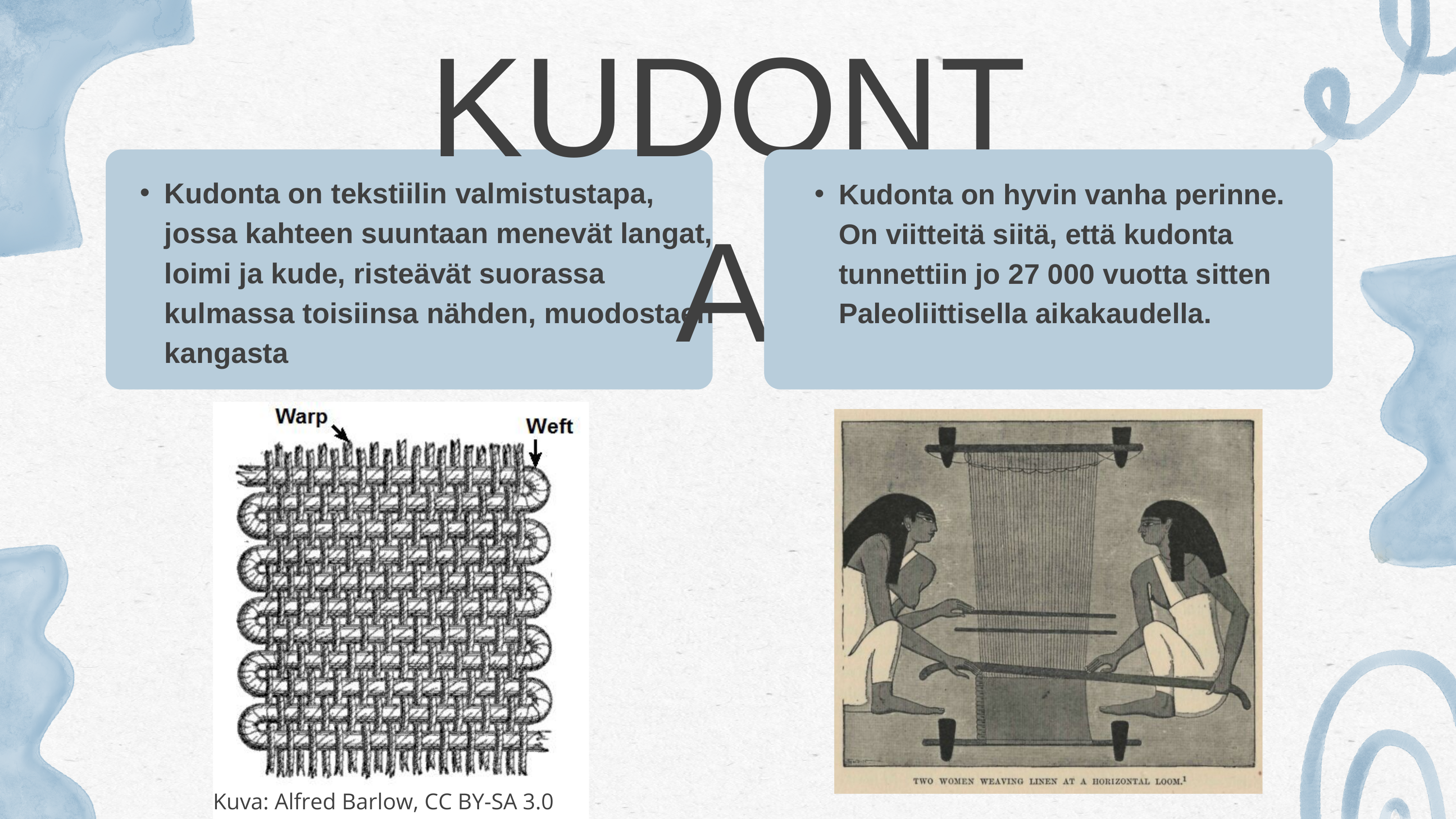

KUDONTA

Kudonta on tekstiilin valmistustapa, jossa kahteen suuntaan menevät langat, loimi ja kude, risteävät suorassa kulmassa toisiinsa nähden, muodostaen kangasta

Kudonta on hyvin vanha perinne. On viitteitä siitä, että kudonta tunnettiin jo 27 000 vuotta sitten Paleoliittisella aikakaudella.

Kuva: Alfred Barlow, CC BY-SA 3.0